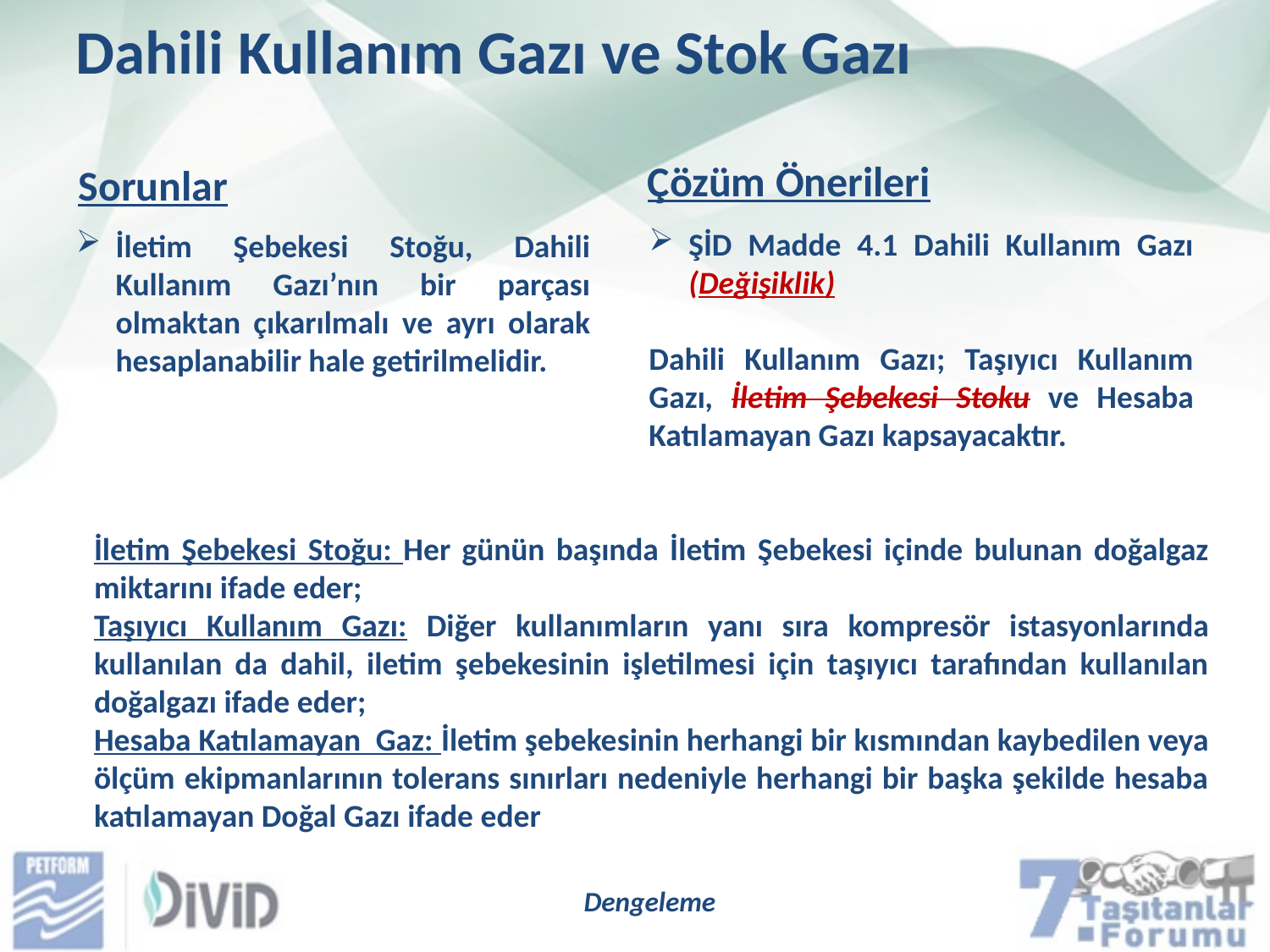

Dahili Kullanım Gazı ve Stok Gazı
Çözüm Önerileri
Sorunlar

ŞİD Madde 4.1 Dahili Kullanım Gazı (Değişiklik)

Dahili Kullanım Gazı; Taşıyıcı Kullanım Gazı, İletim Şebekesi Stoku ve Hesaba Katılamayan Gazı kapsayacaktır.

İletim Şebekesi Stoğu, Dahili Kullanım Gazı’nın bir parçası olmaktan çıkarılmalı ve ayrı olarak hesaplanabilir hale getirilmelidir.

İletim Şebekesi Stoğu: Her günün başında İletim Şebekesi içinde bulunan doğalgaz miktarını ifade eder;
Taşıyıcı Kullanım Gazı: Diğer kullanımların yanı sıra kompresör istasyonlarında kullanılan da dahil, iletim şebekesinin işletilmesi için taşıyıcı tarafından kullanılan doğalgazı ifade eder;
Hesaba Katılamayan  Gaz: İletim şebekesinin herhangi bir kısmından kaybedilen veya ölçüm ekipmanlarının tolerans sınırları nedeniyle herhangi bir başka şekilde hesaba katılamayan Doğal Gazı ifade eder
Dengeleme